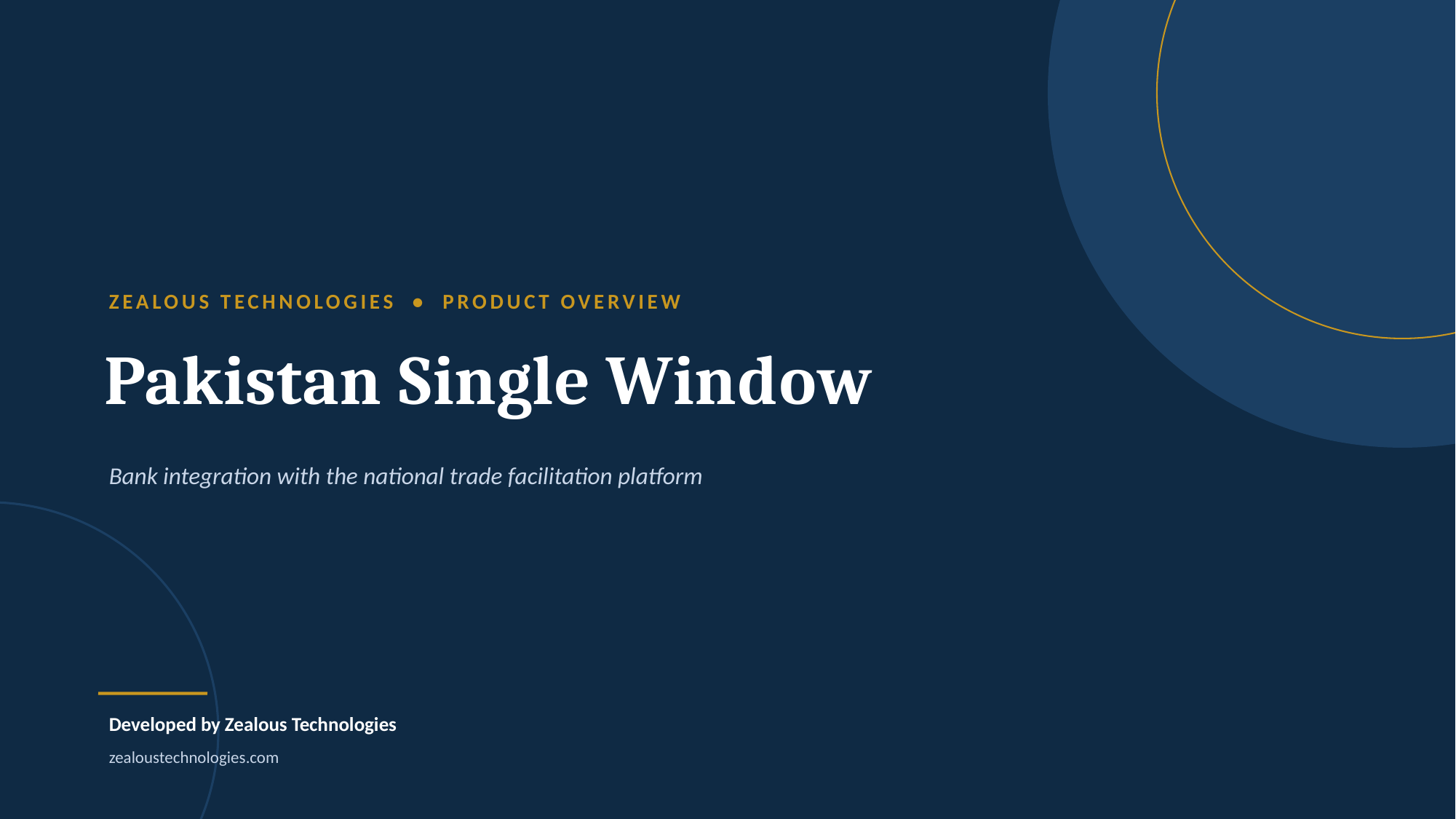

ZEALOUS TECHNOLOGIES  •  PRODUCT OVERVIEW
Pakistan Single Window
Bank integration with the national trade facilitation platform

Developed by Zealous Technologies
zealoustechnologies.com